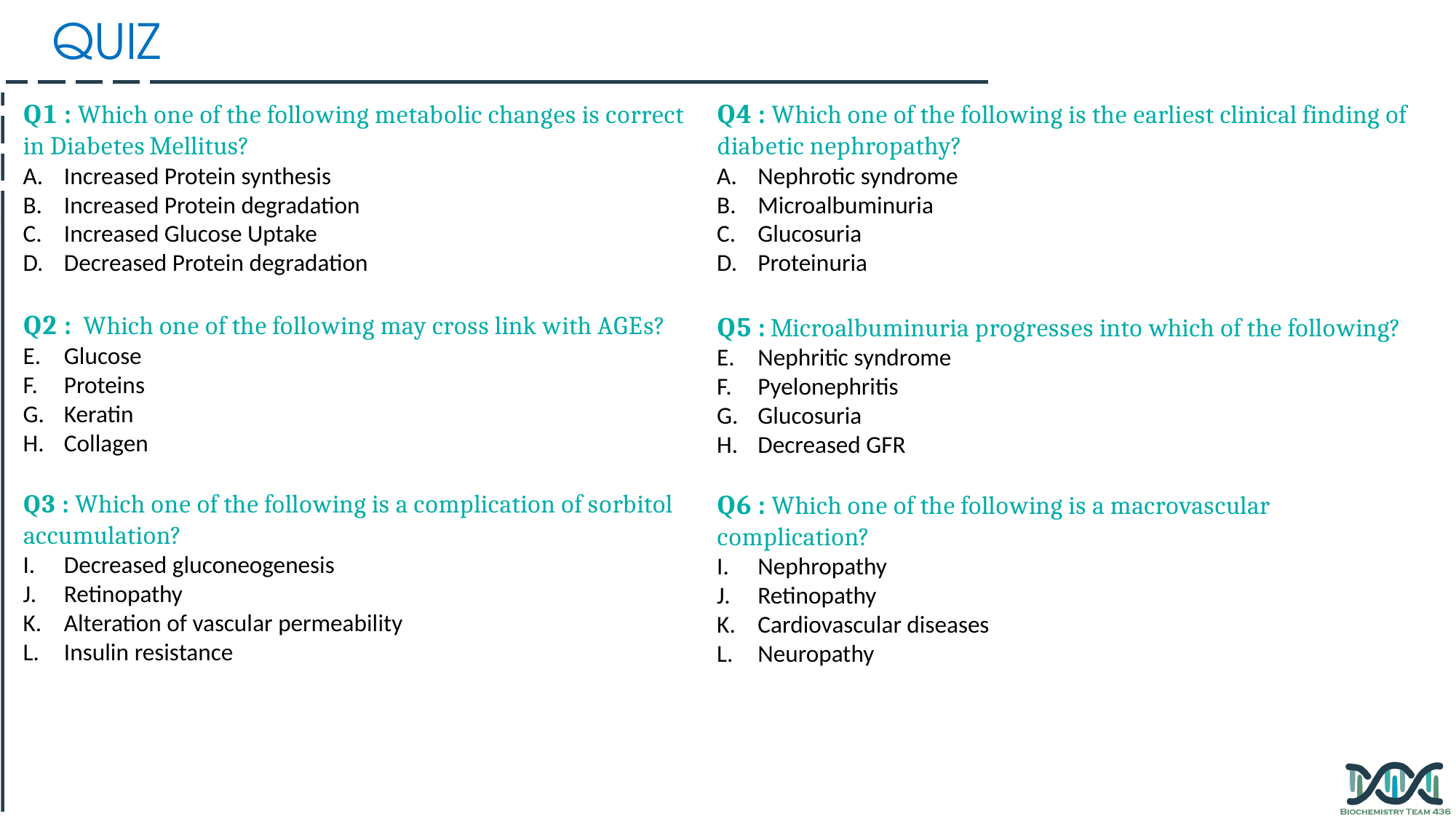

QUIZ
Q1 : Which one of the following metabolic changes is correct in Diabetes Mellitus?
Increased Protein synthesis
Increased Protein degradation
Increased Glucose Uptake
Decreased Protein degradation

Q2 :  Which one of the following may cross link with AGEs?
Glucose
Proteins
Keratin
Collagen

Q3 : Which one of the following is a complication of sorbitol accumulation?
Decreased gluconeogenesis
Retinopathy
Alteration of vascular permeability
Insulin resistance
Q4 : Which one of the following is the earliest clinical finding of diabetic nephropathy?
Nephrotic syndrome
Microalbuminuria
Glucosuria
Proteinuria

Q5 : Microalbuminuria progresses into which of the following?
Nephritic syndrome
Pyelonephritis
Glucosuria
Decreased GFR

Q6 : Which one of the following is a macrovascular complication?
Nephropathy
Retinopathy
Cardiovascular diseases
Neuropathy